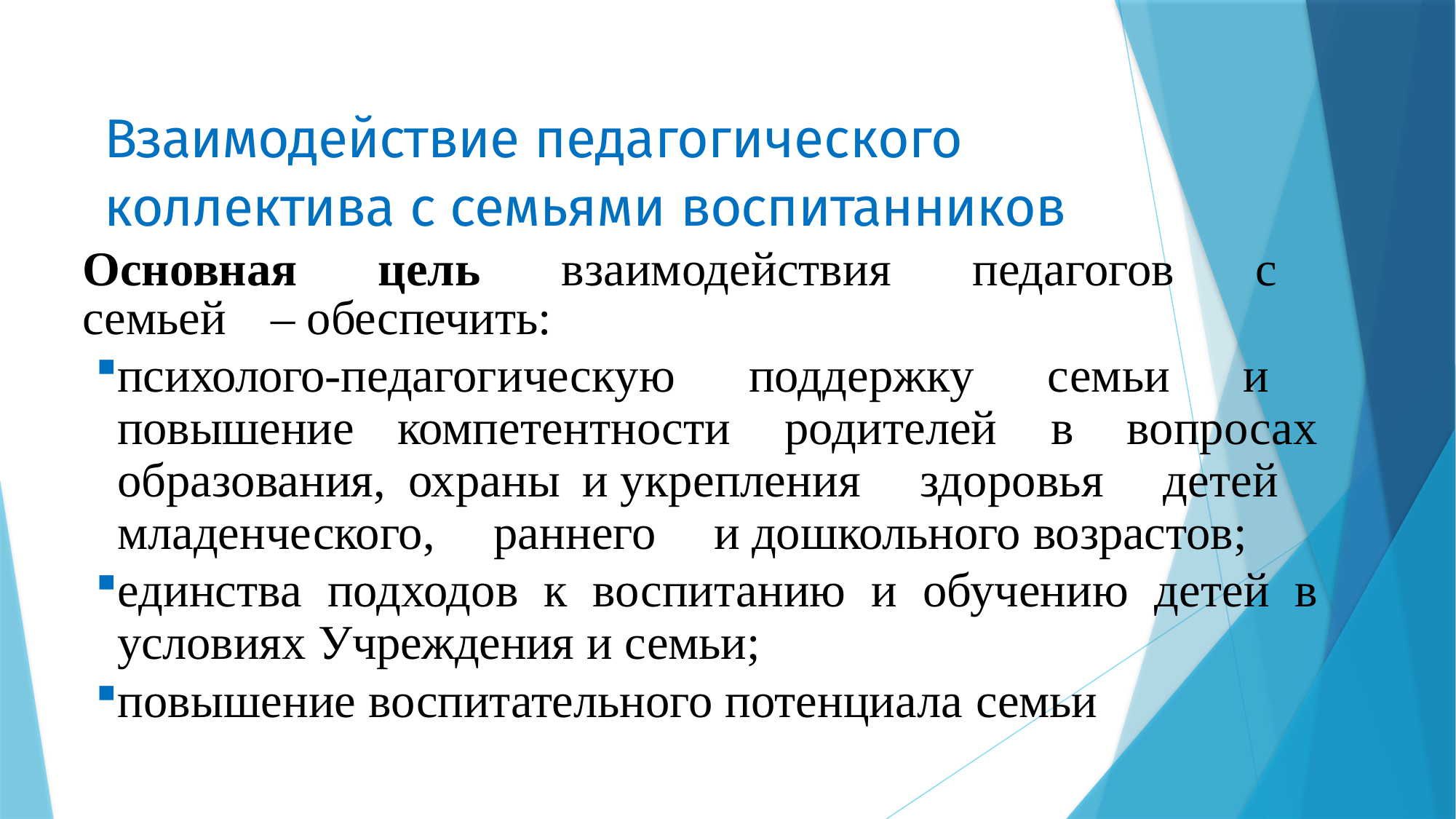

# Взаимодействие педагогического коллектива с семьями воспитанников
Основная  цель  взаимодействия  педагогов  с  семьей  – обеспечить:
психолого-педагогическую   поддержку   семьи   и   повышение компетентности родителей в вопросах образования, охраны и укрепления   здоровья   детей   младенческого,   раннего   и дошкольного возрастов;
единства подходов к воспитанию и обучению детей в условиях Учреждения и семьи;
повышение воспитательного потенциала семьи